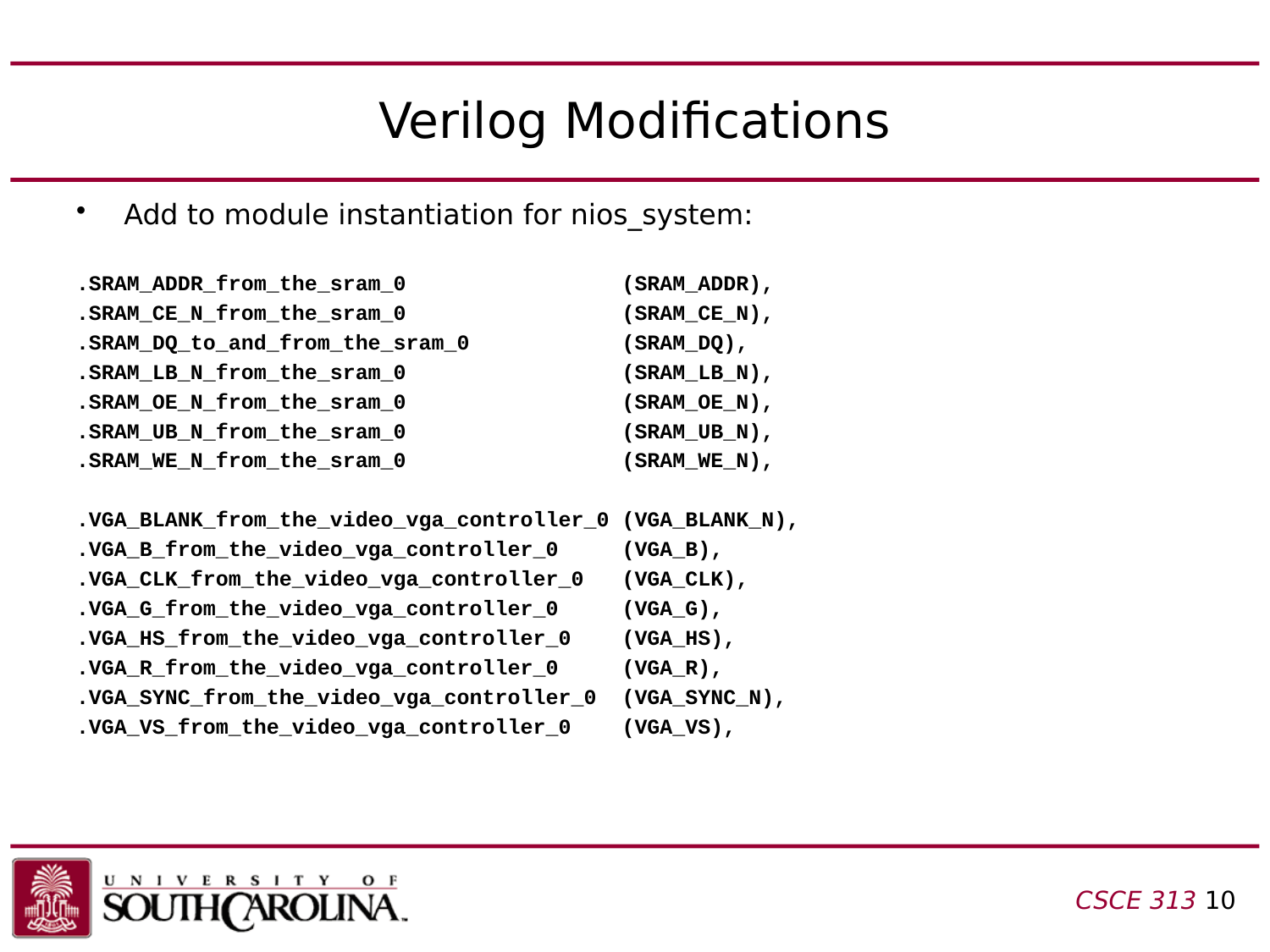

# Verilog Modifications
Add to module instantiation for nios_system:

.SRAM_ADDR_from_the_sram_0                 (SRAM_ADDR),
.SRAM_CE_N_from_the_sram_0                 (SRAM_CE_N),
.SRAM_DQ_to_and_from_the_sram_0            (SRAM_DQ),
.SRAM_LB_N_from_the_sram_0                 (SRAM_LB_N),
.SRAM_OE_N_from_the_sram_0                 (SRAM_OE_N),
.SRAM_UB_N_from_the_sram_0                 (SRAM_UB_N),
.SRAM_WE_N_from_the_sram_0                 (SRAM_WE_N),

.VGA_BLANK_from_the_video_vga_controller_0 (VGA_BLANK_N),
.VGA_B_from_the_video_vga_controller_0     (VGA_B),
.VGA_CLK_from_the_video_vga_controller_0   (VGA_CLK),
.VGA_G_from_the_video_vga_controller_0     (VGA_G),
.VGA_HS_from_the_video_vga_controller_0    (VGA_HS),
.VGA_R_from_the_video_vga_controller_0     (VGA_R),
.VGA_SYNC_from_the_video_vga_controller_0  (VGA_SYNC_N),
.VGA_VS_from_the_video_vga_controller_0    (VGA_VS),

CSCE 313 10